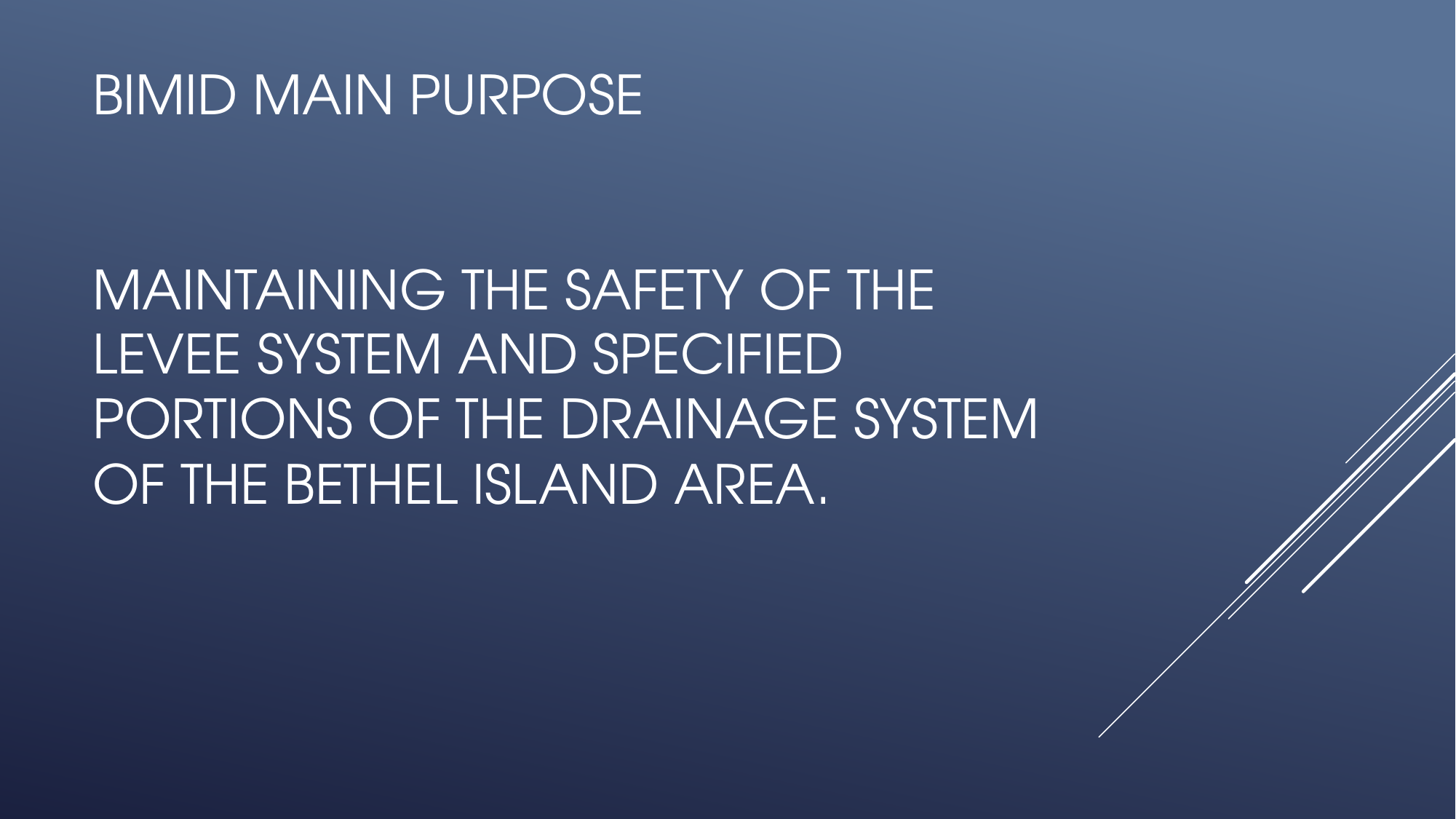

# BIMID Main Purpose Maintaining the safety of the levee system and specified portions of the drainage system of the Bethel Island area.